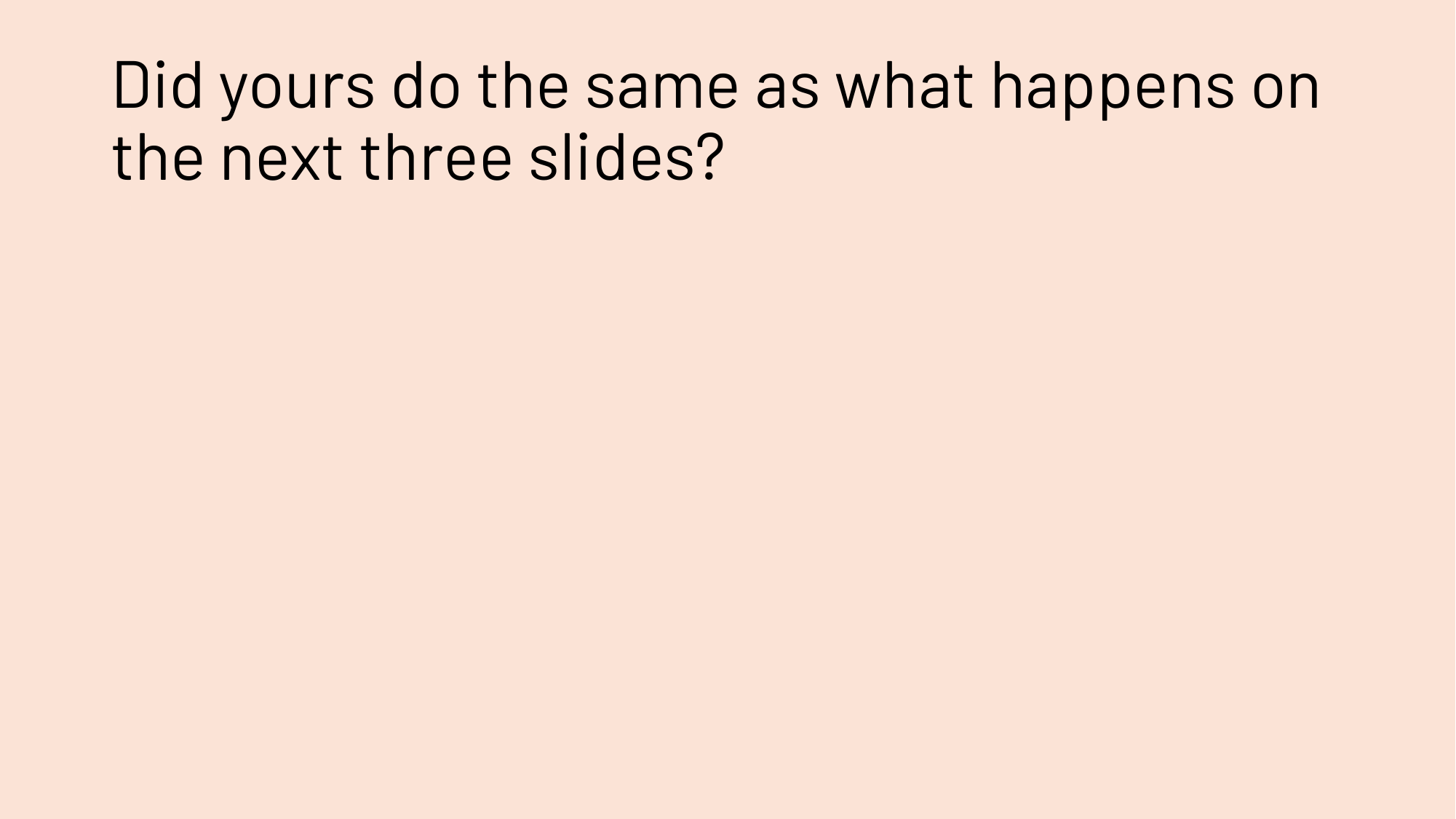

# Did yours do the same as what happens on the next three slides?